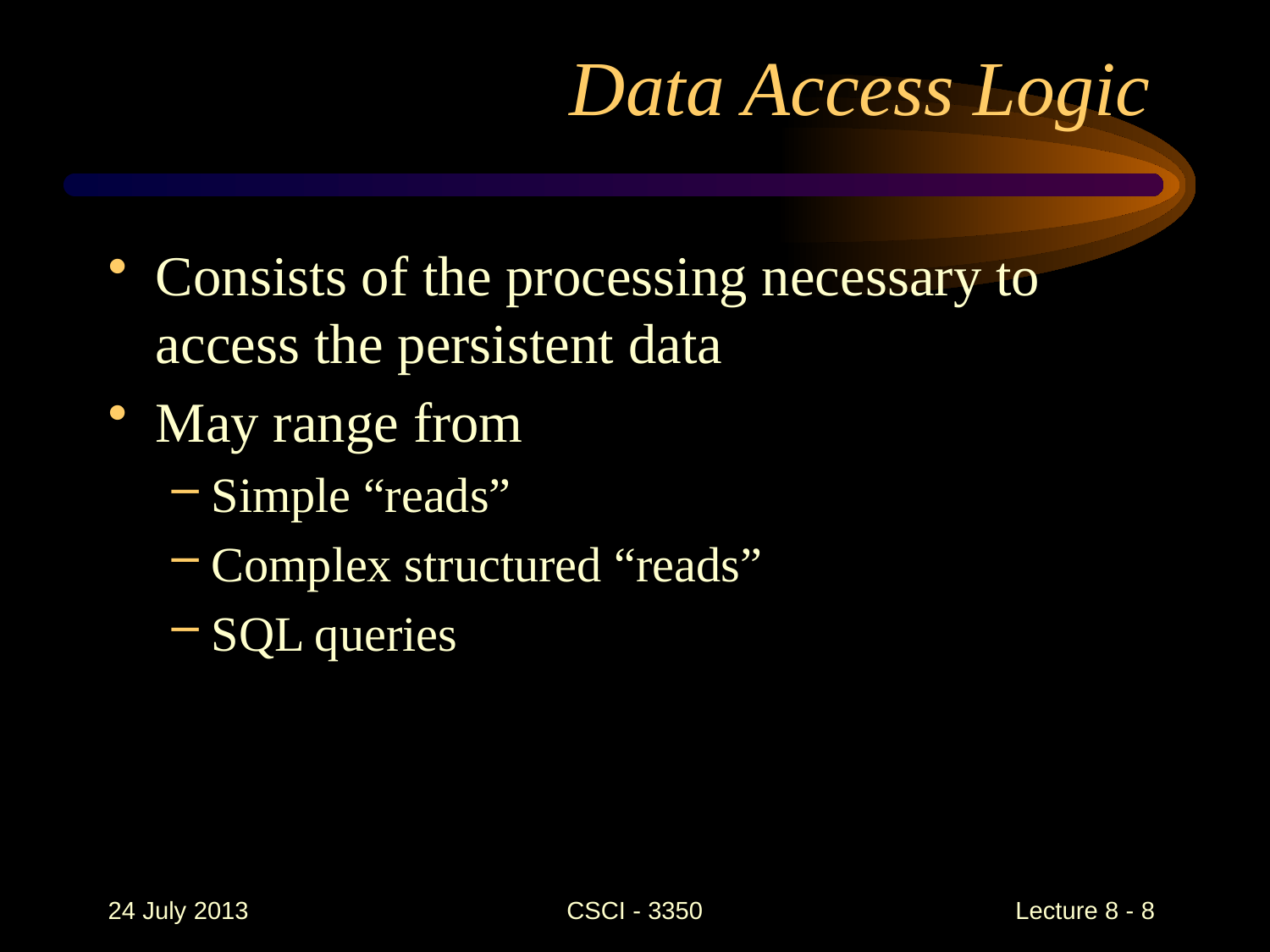

# Data Access Logic
Consists of the processing necessary to access the persistent data
May range from
Simple “reads”
Complex structured “reads”
SQL queries

24 July 2013
CSCI - 3350
Lecture 8 - 8